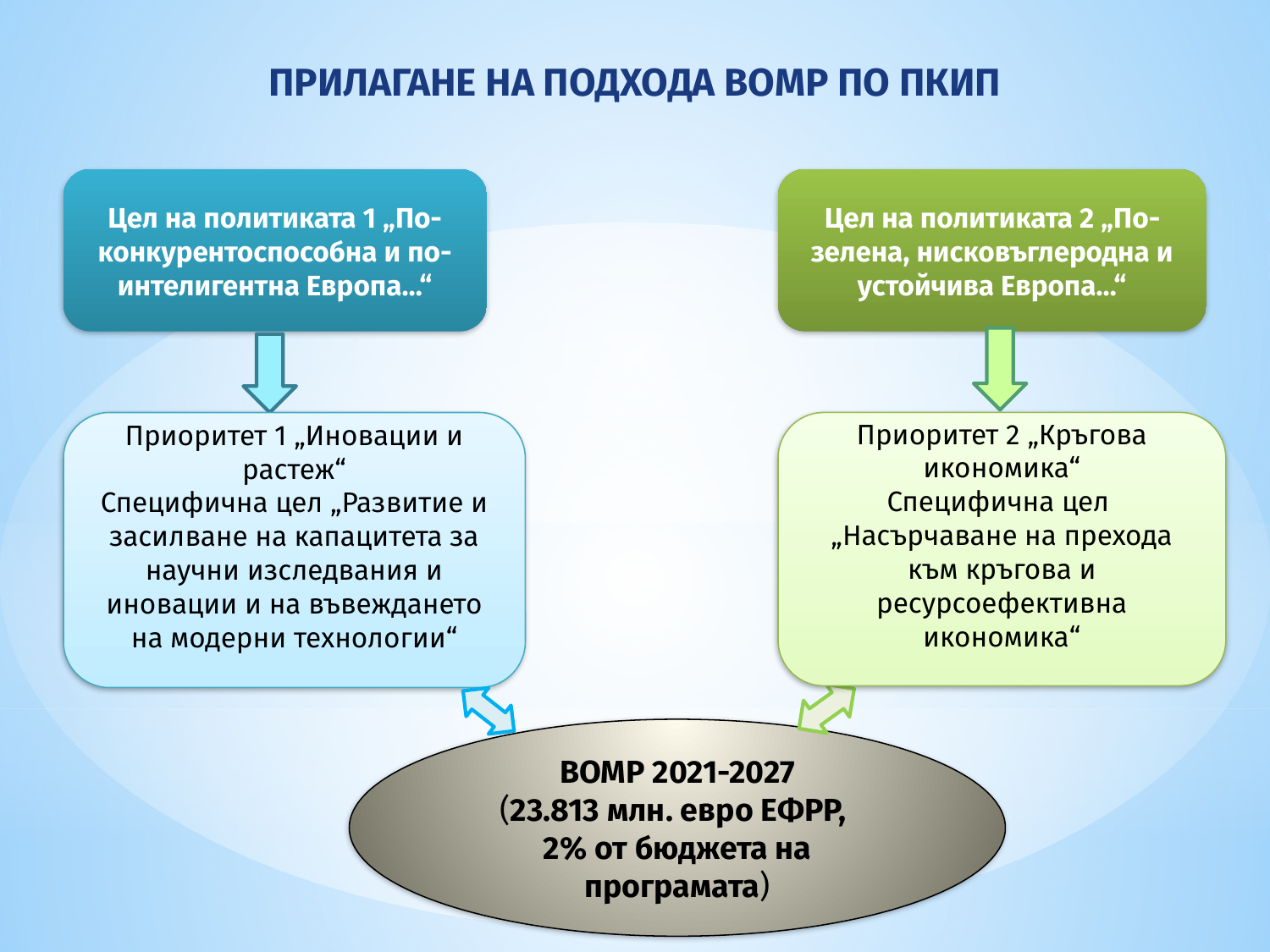

# ПРИЛАГАНЕ НА ПОДХОДА ВОМР ПО ПКИП
Цел на политиката 1 „По-конкурентоспособна и по-интелигентна Европа…“
Цел на политиката 2 „По-зелена, нисковъглеродна и устойчива Европа…“

Приоритет 1 „Иновации и растеж“
Специфична цел „Развитие и засилване на капацитета за научни изследвания и иновации и на въвеждането на модерни технологии“

Приоритет 2 „Кръгова икономика“
Специфична цел
„Насърчаване на прехода към кръгова и ресурсоефективна икономика“

ВОМР 2021-2027
(23.813 млн. евро ЕФРР,
2% от бюджета на програмата)
19